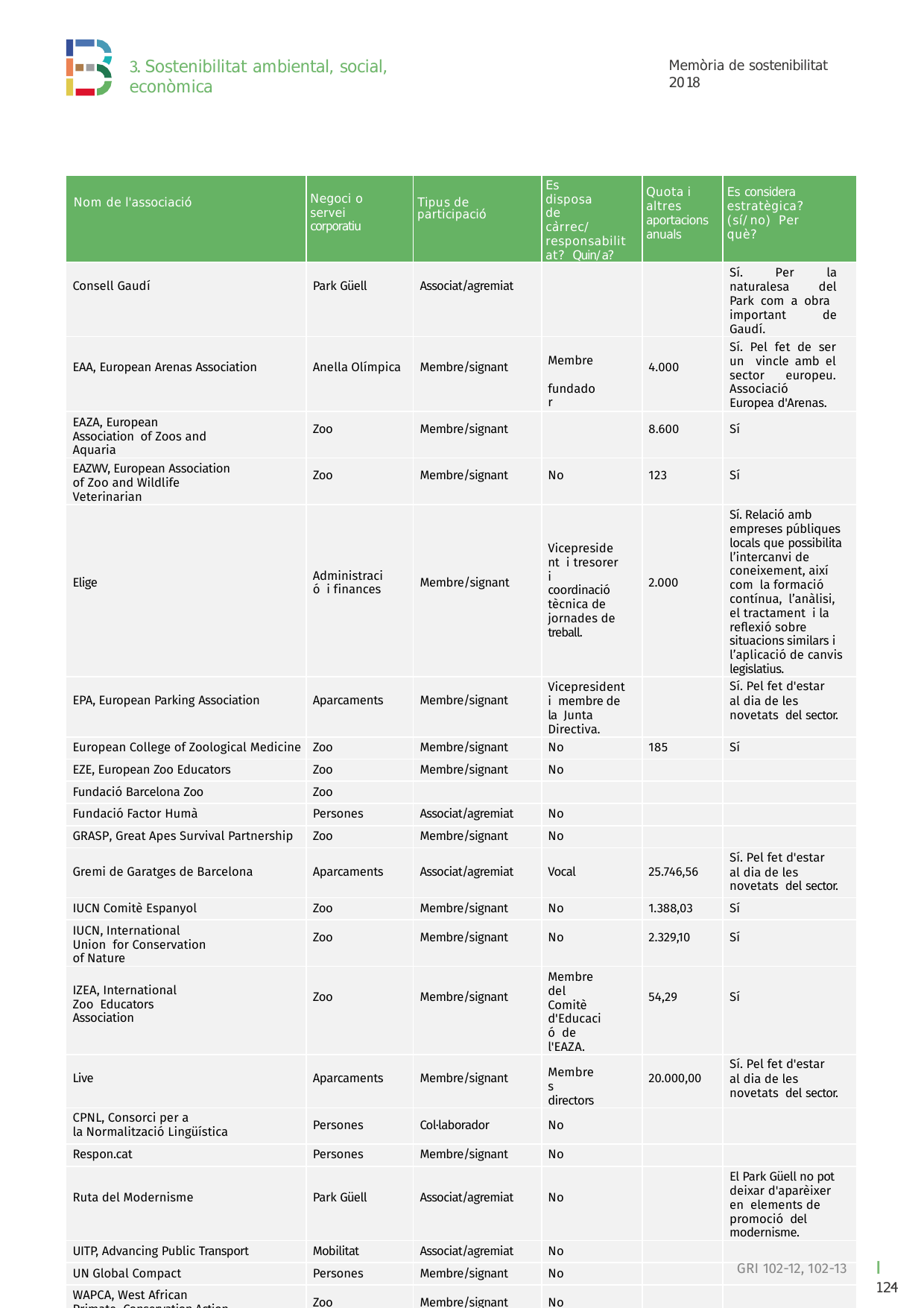

3. Sostenibilitat ambiental, social, econòmica
Memòria de sostenibilitat 2018
| Nom de l'associació | Negoci o servei corporatiu | Tipus de participació | Es disposa de càrrec/ responsabilitat? Quin/a? | Quota i altres aportacions anuals | Es considera estratègica? (sí/no) Per què? |
| --- | --- | --- | --- | --- | --- |
| Consell Gaudí | Park Güell | Associat/agremiat |  |  | Sí. Per la naturalesa del Park com a obra important de Gaudí. |
| EAA, European Arenas Association | Anella Olímpica | Membre/signant | Membre fundador | 4.000 | Sí. Pel fet de ser un vincle amb el sector europeu. Associació Europea d'Arenas. |
| EAZA, European Association of Zoos and Aquaria | Zoo | Membre/signant |  | 8.600 | Sí |
| EAZWV, European Association of Zoo and Wildlife Veterinarian | Zoo | Membre/signant | No | 123 | Sí |
| Elige | Administració i finances | Membre/signant | Vicepresident i tresorer i coordinació tècnica de jornades de treball. | 2.000 | Sí. Relació amb empreses públiques locals que possibilita l’intercanvi de coneixement, així com la formació contínua, l’anàlisi, el tractament i la reflexió sobre situacions similars i l’aplicació de canvis legislatius. |
| EPA, European Parking Association | Aparcaments | Membre/signant | Vicepresident i membre de la Junta Directiva. |  | Sí. Pel fet d'estar al dia de les novetats del sector. |
| European College of Zoological Medicine | Zoo | Membre/signant | No | 185 | Sí |
| EZE, European Zoo Educators | Zoo | Membre/signant | No |  |  |
| Fundació Barcelona Zoo | Zoo |  |  |  |  |
| Fundació Factor Humà | Persones | Associat/agremiat | No |  |  |
| GRASP, Great Apes Survival Partnership | Zoo | Membre/signant | No |  |  |
| Gremi de Garatges de Barcelona | Aparcaments | Associat/agremiat | Vocal | 25.746,56 | Sí. Pel fet d'estar al dia de les novetats del sector. |
| IUCN Comitè Espanyol | Zoo | Membre/signant | No | 1.388,03 | Sí |
| IUCN, International Union for Conservation of Nature | Zoo | Membre/signant | No | 2.329,10 | Sí |
| IZEA, International Zoo Educators Association | Zoo | Membre/signant | Membre del Comitè d'Educació de l'EAZA. | 54,29 | Sí |
| Live | Aparcaments | Membre/signant | Membres directors | 20.000,00 | Sí. Pel fet d'estar al dia de les novetats del sector. |
| CPNL, Consorci per a la Normalització Lingüística | Persones | Col·laborador | No |  |  |
| Respon.cat | Persones | Membre/signant | No |  |  |
| Ruta del Modernisme | Park Güell | Associat/agremiat | No |  | El Park Güell no pot deixar d'aparèixer en elements de promoció del modernisme. |
| UITP, Advancing Public Transport | Mobilitat | Associat/agremiat | No |  |  |
| UN Global Compact | Persones | Membre/signant | No |  |  |
| WAPCA, West African Primate Conservation Action | Zoo | Membre/signant | No |  |  |
| WAZA, World Association of Zoos and Aquariums | Zoo | Membre/signant | No | 2.813 | Sí |
| WWF | Zoo | Membre/signant | No |  |  |
ı 124
GRI 102-12, 102-13